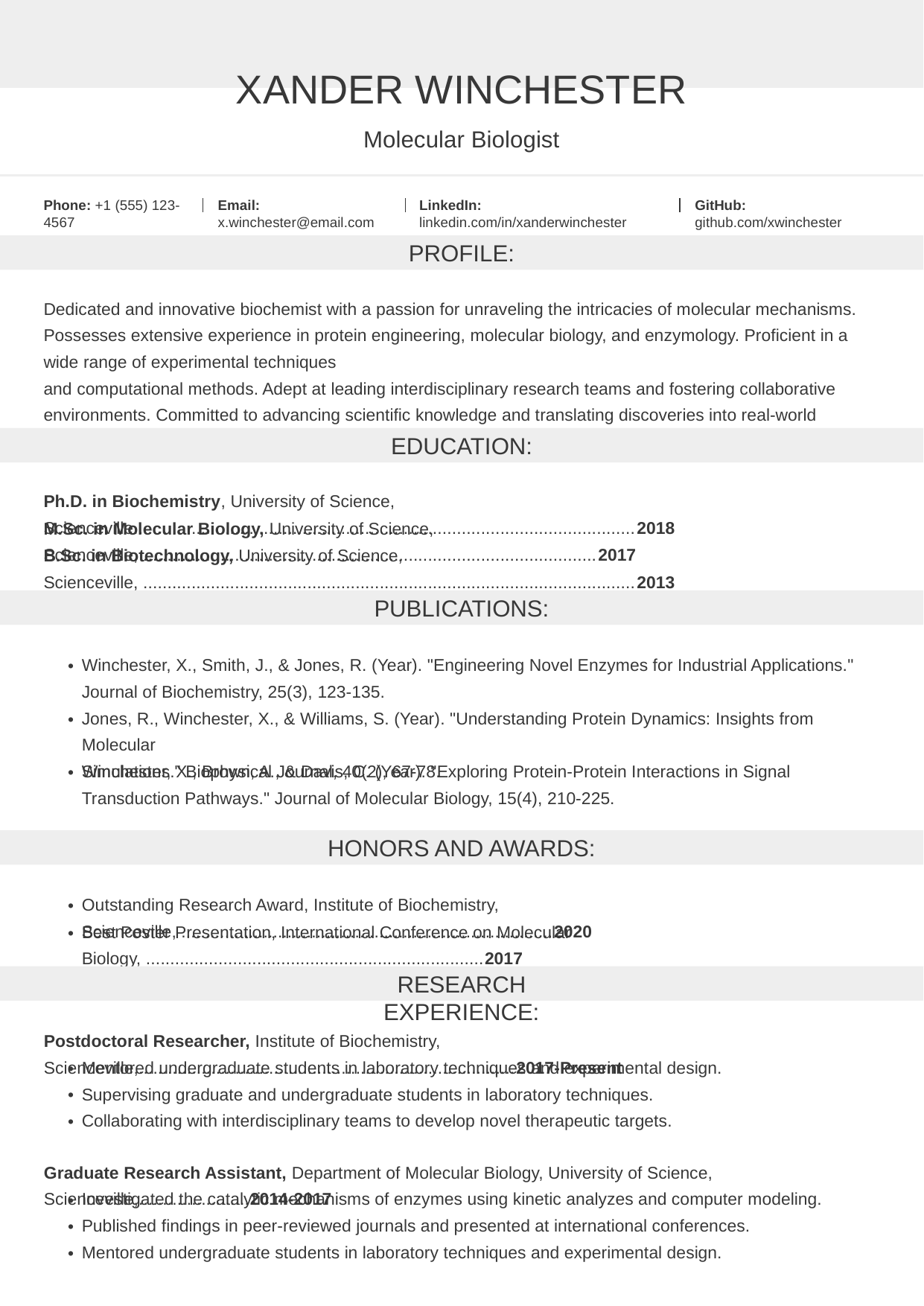

XANDER WINCHESTER
Molecular Biologist
Phone: +1 (555) 123-4567
LinkedIn: linkedin.com/in/xanderwinchester
GitHub: github.com/xwinchester
Email: x.winchester@email.com

PROFILE:
Dedicated and innovative biochemist with a passion for unraveling the intricacies of molecular mechanisms. Possesses extensive experience in protein engineering, molecular biology, and enzymology. Proficient in a wide range of experimental techniques
and computational methods. Adept at leading interdisciplinary research teams and fostering collaborative environments. Committed to advancing scientific knowledge and translating discoveries into real-world applications.

EDUCATION:
Ph.D. in Biochemistry, University of Science, Scienceville........................................................................................................2018
M.Sc. in Molecular Biology, University of Science, Scienceville, ..............................................................................................2017
B.Sc. in Biotechnology, University of Science, Scienceville, ......................................................................................................2013

PUBLICATIONS:
Winchester, X., Smith, J., & Jones, R. (Year). "Engineering Novel Enzymes for Industrial Applications." Journal of Biochemistry, 25(3), 123-135.
•
Jones, R., Winchester, X., & Williams, S. (Year). "Understanding Protein Dynamics: Insights from Molecular
Simulations." Biophysical Journal, 40(2), 67-78.
•
Winchester, X., Brown, A., & Davis, C. (Year). "Exploring Protein-Protein Interactions in Signal Transduction Pathways." Journal of Molecular Biology, 15(4), 210-225.
•

HONORS AND AWARDS:
Outstanding Research Award, Institute of Biochemistry, Scienceville, .............................................................................2020
•
Best Poster Presentation, International Conference on Molecular Biology, ......................................................................2017
•

RESEARCH EXPERIENCE:
Postdoctoral Researcher, Institute of Biochemistry, Scienceville,..............................................................................2017-Present
Mentored undergraduate students in laboratory techniques and experimental design.
•
Supervising graduate and undergraduate students in laboratory techniques.
•
Collaborating with interdisciplinary teams to develop novel therapeutic targets.
•
Graduate Research Assistant, Department of Molecular Biology, University of Science, Scienceville,.......................2014-2017
Investigated the catalytic mechanisms of enzymes using kinetic analyzes and computer modeling.
•
Published findings in peer-reviewed journals and presented at international conferences.
•
Mentored undergraduate students in laboratory techniques and experimental design.
•